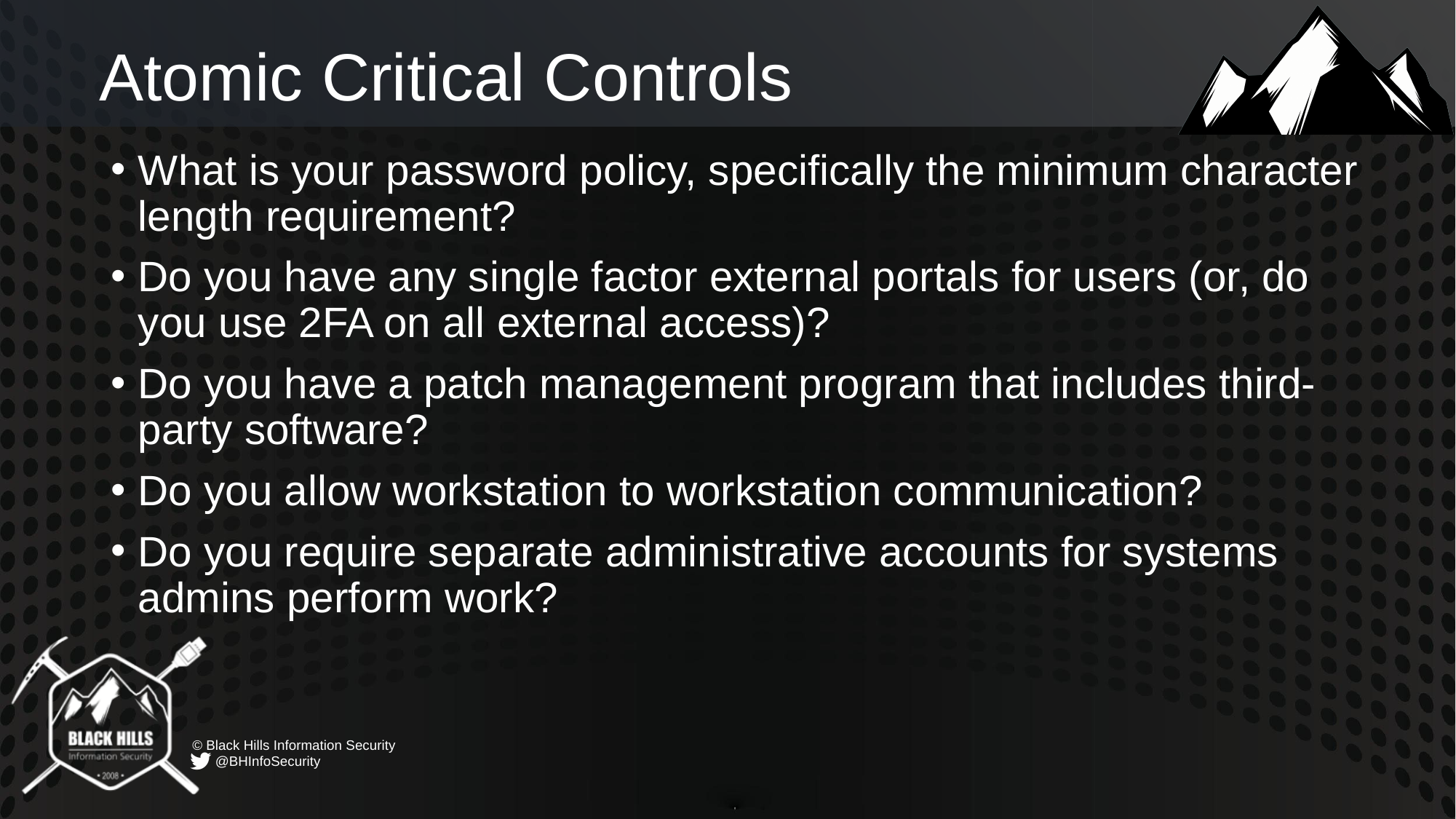

# Atomic Critical Controls
What is your password policy, specifically the minimum character length requirement?
Do you have any single factor external portals for users (or, do you use 2FA on all external access)?
Do you have a patch management program that includes third-party software?
Do you allow workstation to workstation communication?
Do you require separate administrative accounts for systems admins perform work?